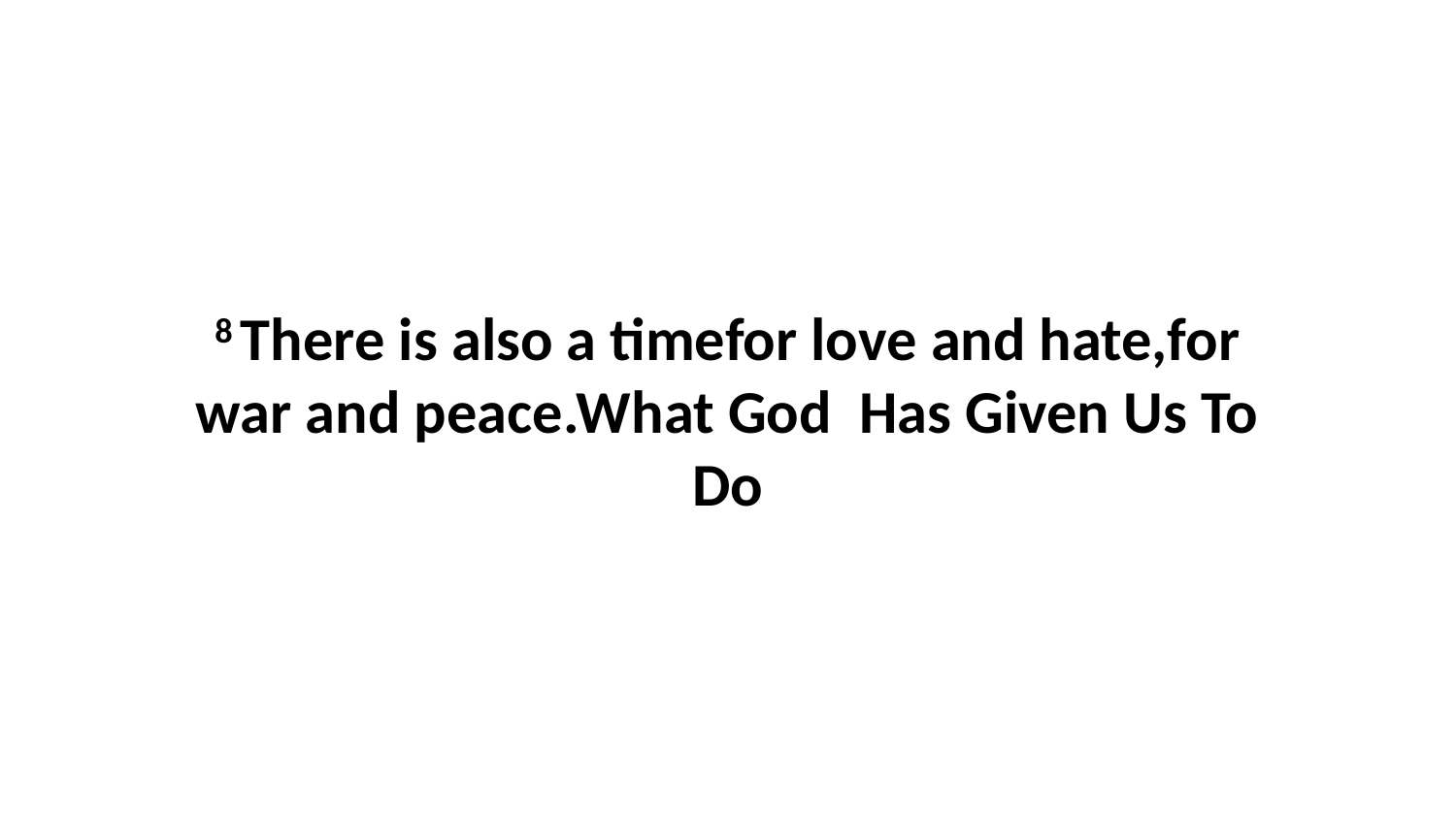

8 There is also a timefor love and hate,for war and peace.What God  Has Given Us To Do